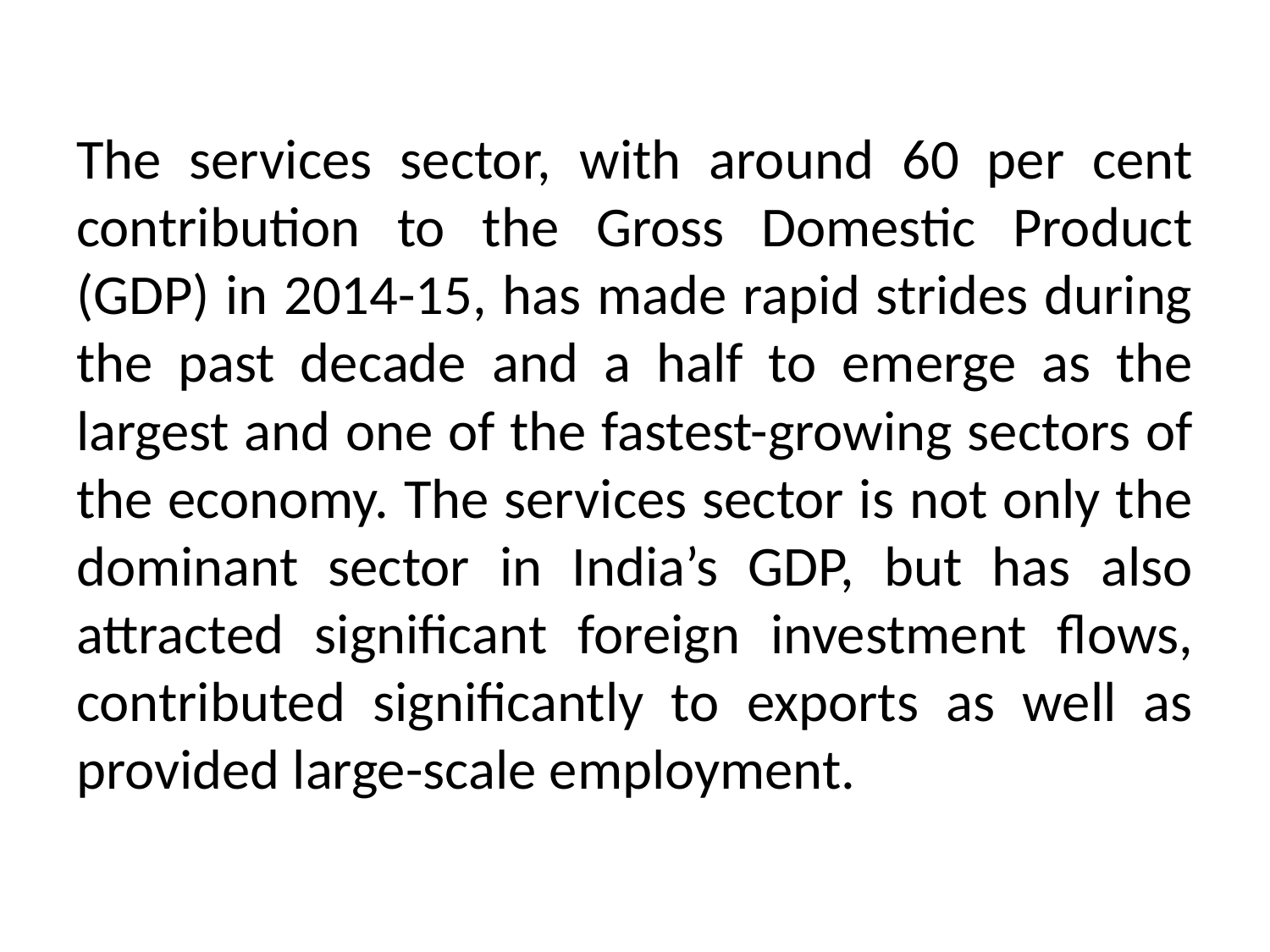

#
The services sector, with around 60 per cent contribution to the Gross Domestic Product (GDP) in 2014-15, has made rapid strides during the past decade and a half to emerge as the largest and one of the fastest-growing sectors of the economy. The services sector is not only the dominant sector in India’s GDP, but has also attracted significant foreign investment flows, contributed significantly to exports as well as provided large-scale employment.